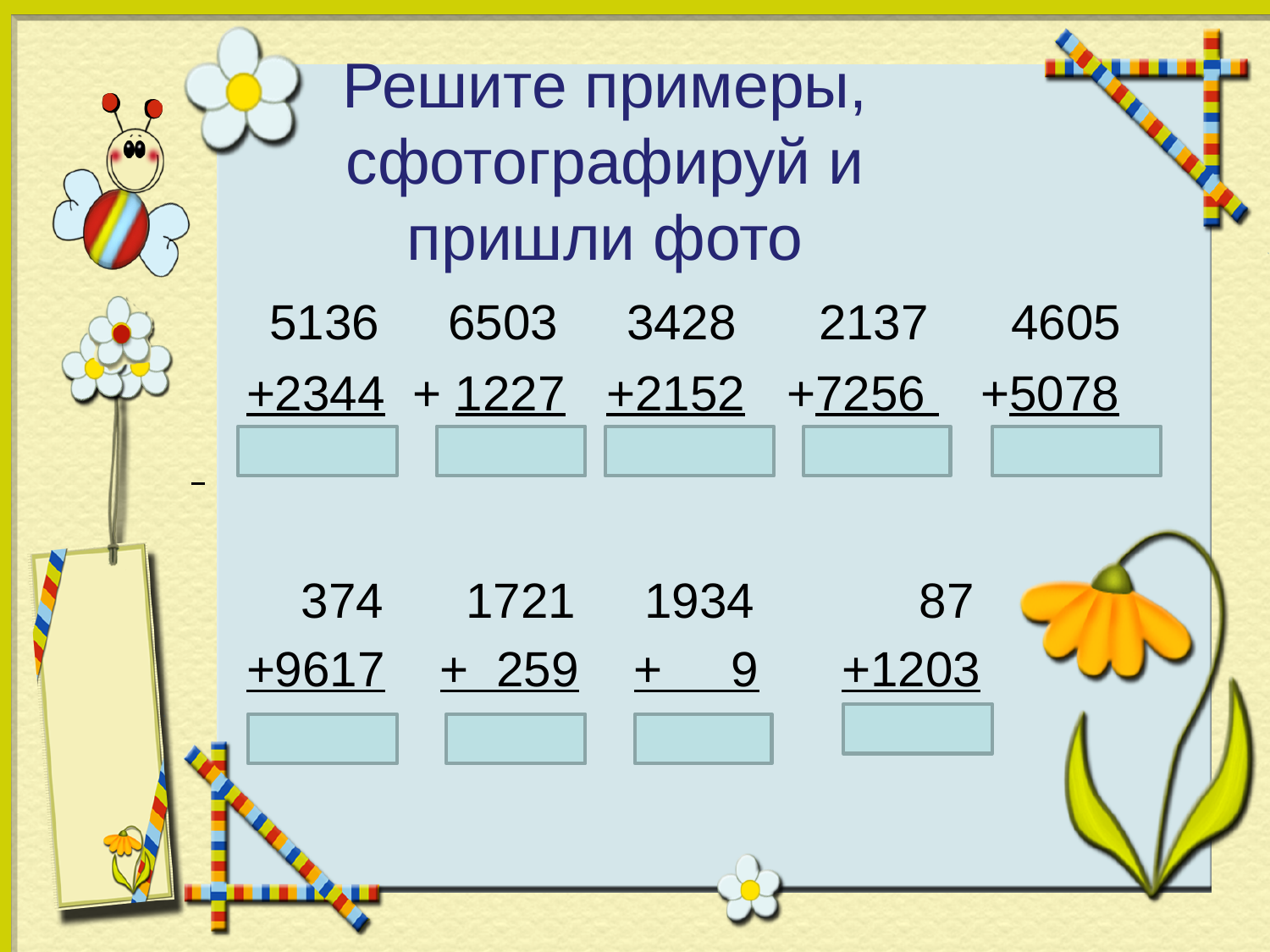

# Решите примеры, сфотографируй и пришли фото

     5136     6503     3428      2137      4605
    +2344  + 1227   +2152   +7256    +5078

        374      1721     1934            87
    +9617    +  259    +     9      +1203